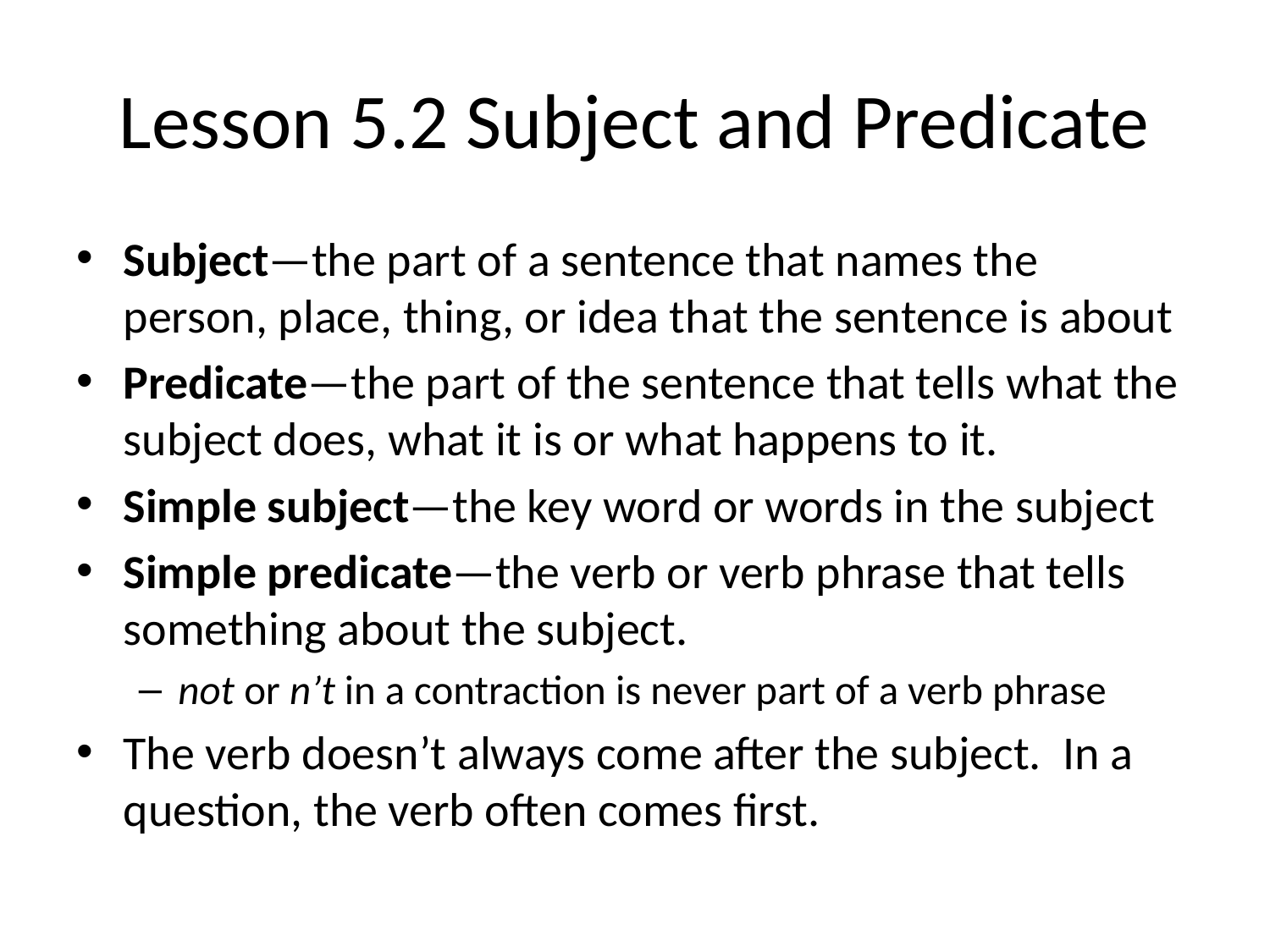

# Lesson 5.2 Subject and Predicate
Subject—the part of a sentence that names the person, place, thing, or idea that the sentence is about
Predicate—the part of the sentence that tells what the subject does, what it is or what happens to it.
Simple subject—the key word or words in the subject
Simple predicate—the verb or verb phrase that tells something about the subject.
not or n’t in a contraction is never part of a verb phrase
The verb doesn’t always come after the subject.  In a question, the verb often comes first.